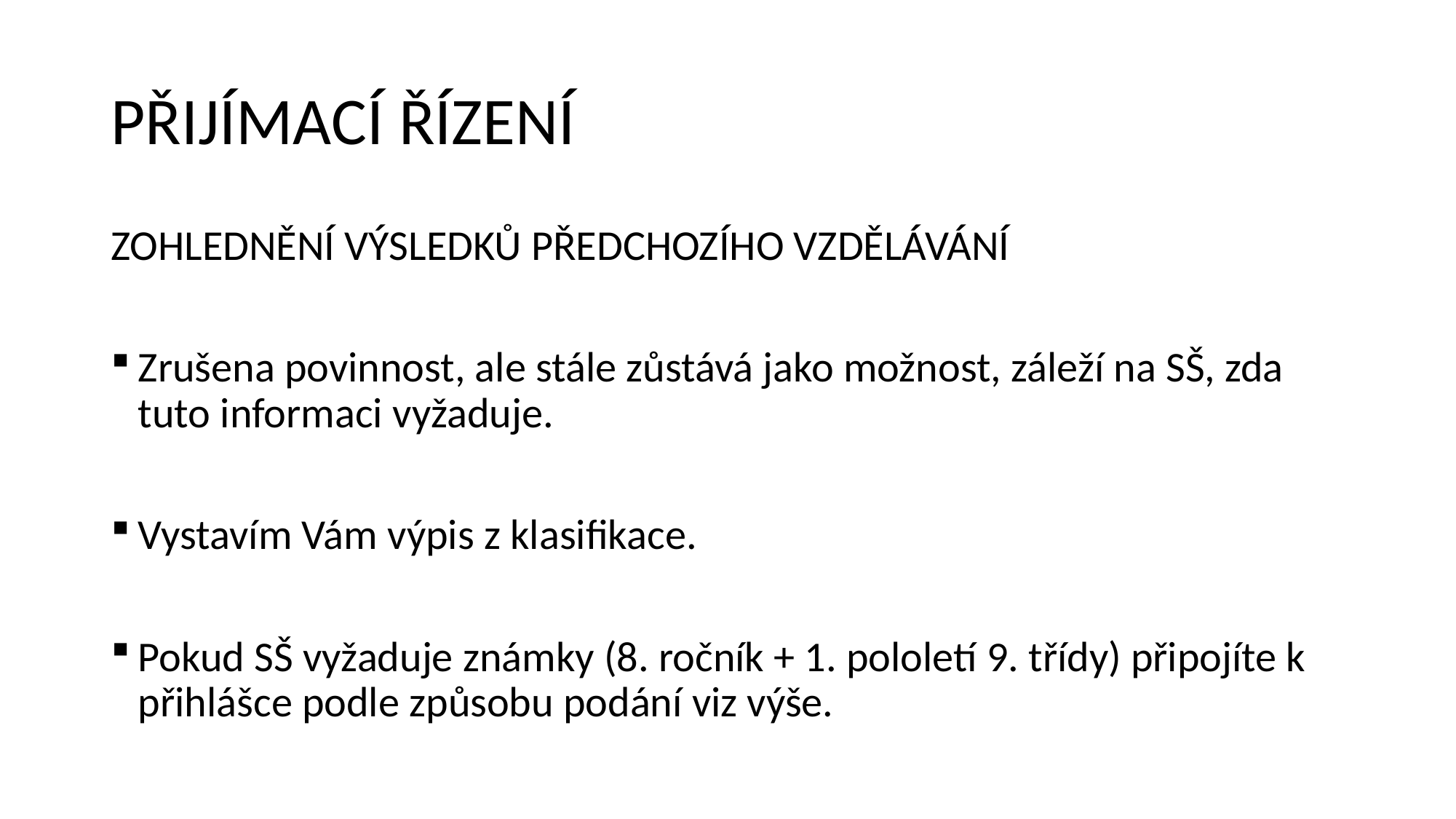

# PŘIJÍMACÍ ŘÍZENÍ
ZOHLEDNĚNÍ VÝSLEDKŮ PŘEDCHOZÍHO VZDĚLÁVÁNÍ

Zrušena povinnost, ale stále zůstává jako možnost, záleží na SŠ, zda tuto informaci vyžaduje.

Vystavím Vám výpis z klasifikace.

Pokud SŠ vyžaduje známky (8. ročník + 1. pololetí 9. třídy) připojíte k přihlášce podle způsobu podání viz výše.